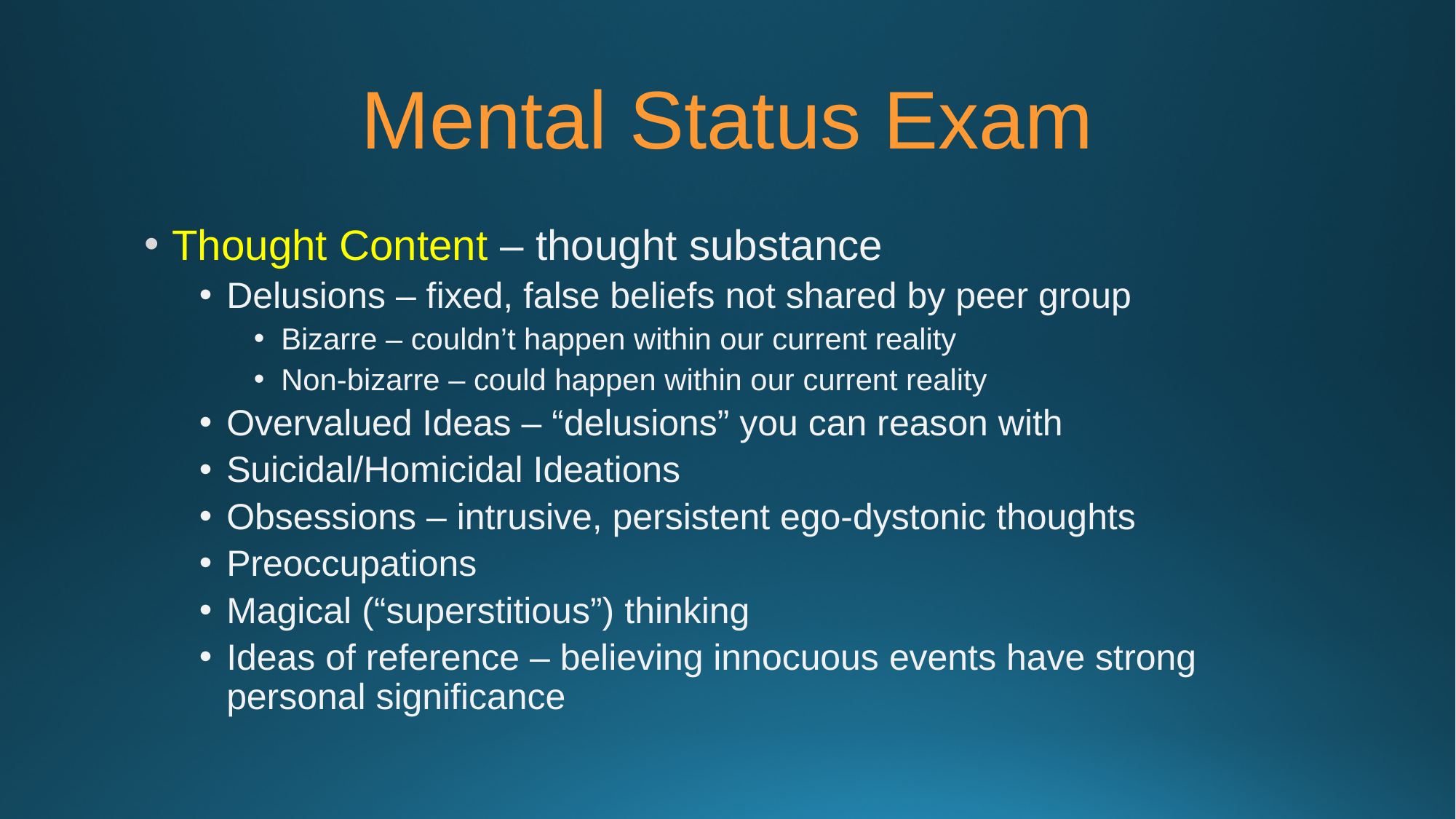

# Mental Status Exam
Thought Content – thought substance
Delusions – fixed, false beliefs not shared by peer group
Bizarre – couldn’t happen within our current reality
Non-bizarre – could happen within our current reality
Overvalued Ideas – “delusions” you can reason with
Suicidal/Homicidal Ideations
Obsessions – intrusive, persistent ego-dystonic thoughts
Preoccupations
Magical (“superstitious”) thinking
Ideas of reference – believing innocuous events have strong personal significance